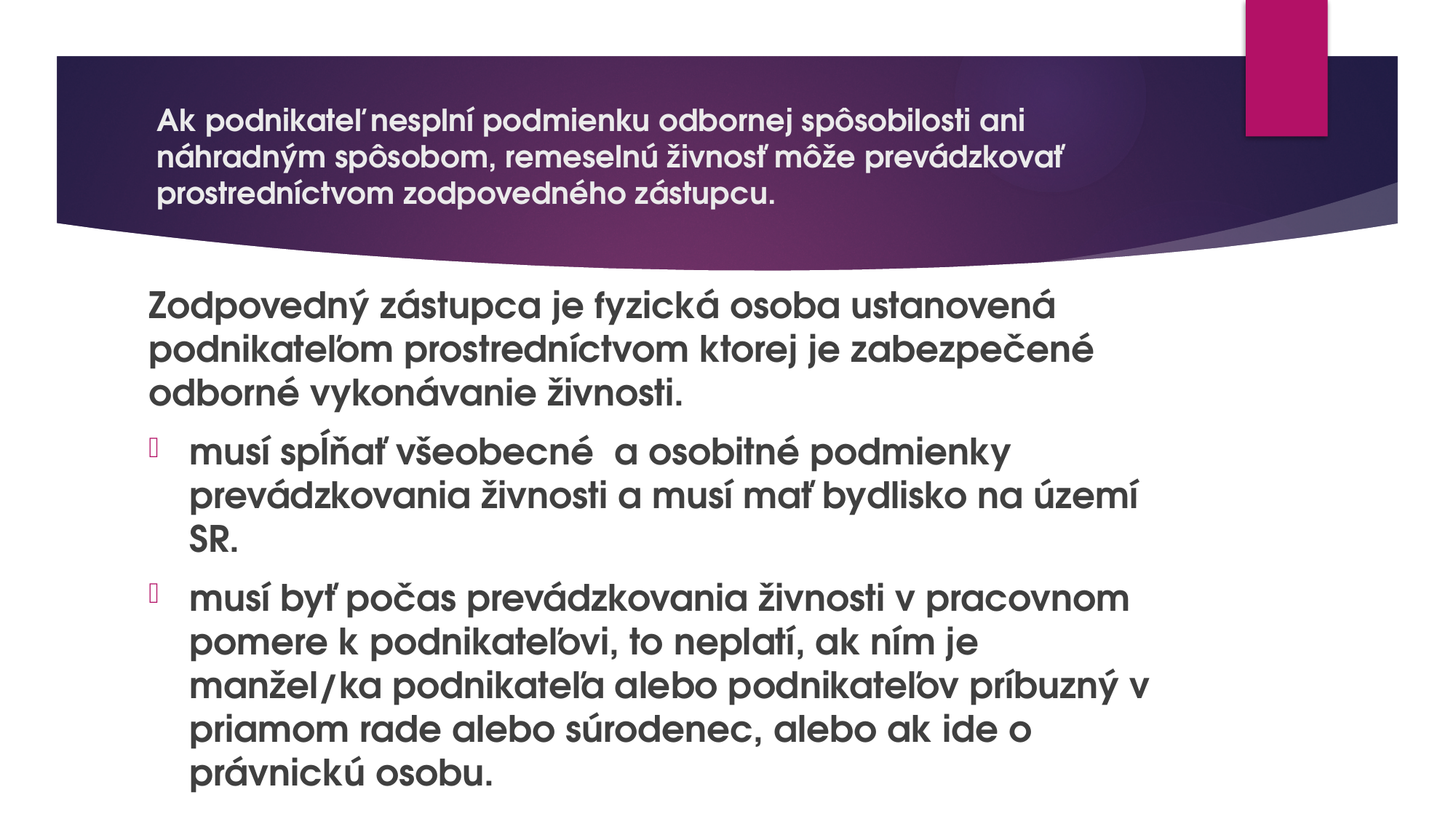

# Ak podnikateľ nesplní podmienku odbornej spôsobilosti ani náhradným spôsobom, remeselnú živnosť môže prevádzkovať prostredníctvom zodpovedného zástupcu.
Zodpovedný zástupca je fyzická osoba ustanovená podnikateľom prostredníctvom ktorej je zabezpečené odborné vykonávanie živnosti.
musí spĺňať všeobecné  a osobitné podmienky prevádzkovania živnosti a musí mať bydlisko na území SR.
musí byť počas prevádzkovania živnosti v pracovnom pomere k podnikateľovi, to neplatí, ak ním je manžel/ka podnikateľa alebo podnikateľov príbuzný v priamom rade alebo súrodenec, alebo ak ide o právnickú osobu.